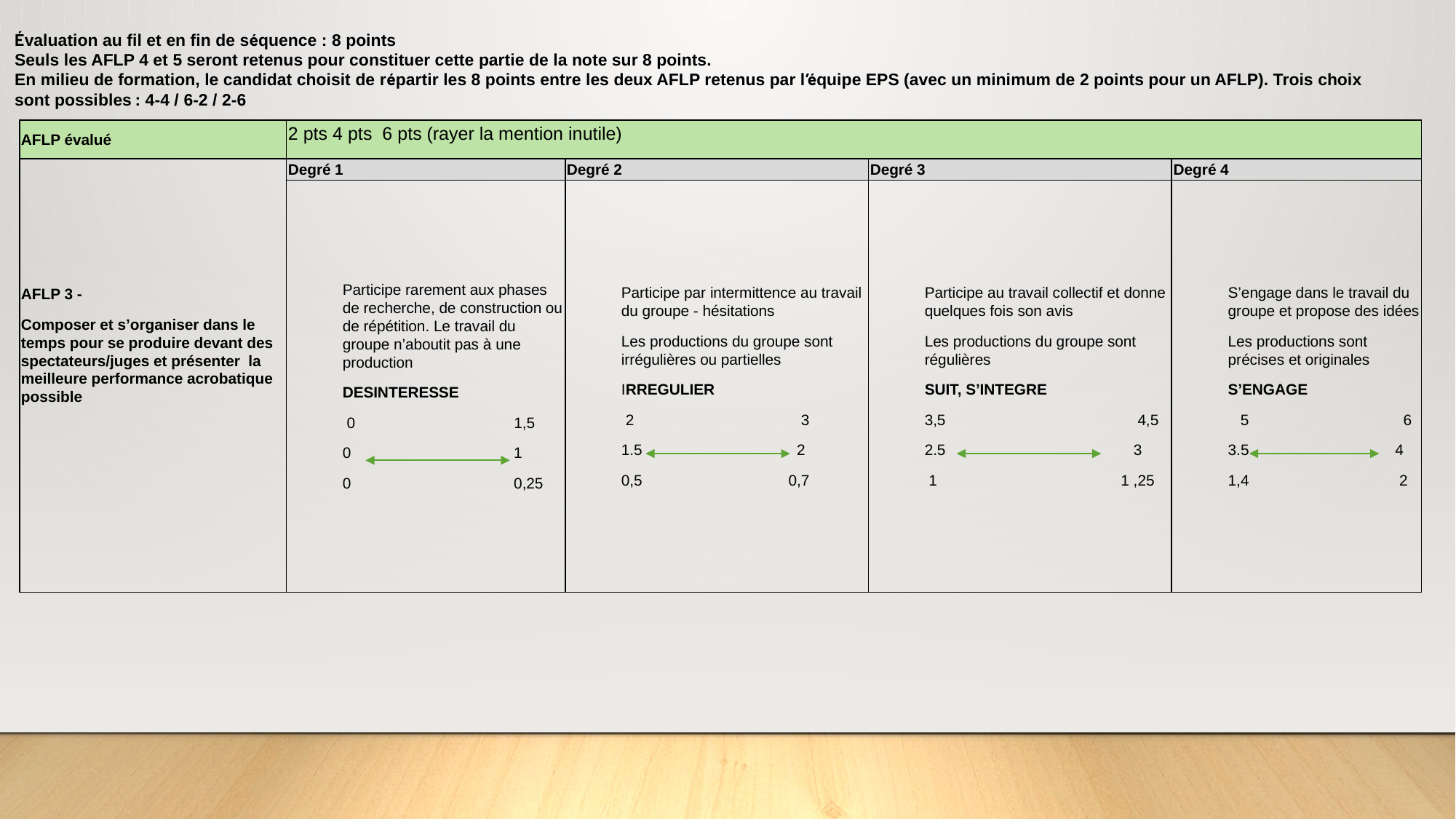

Évaluation au fil et en fin de séquence : 8 points
Seuls les AFLP 4 et 5 seront retenus pour constituer cette partie de la note sur 8 points.
En milieu de formation, le candidat choisit de répartir les 8 points entre les deux AFLP retenus par l’équipe EPS (avec un minimum de 2 points pour un AFLP). Trois choix sont possibles : 4-4 / 6-2 / 2-6
| AFLP évalué | 2 pts 4 pts 6 pts (rayer la mention inutile) |  |  |  |
| --- | --- | --- | --- | --- |
| AFLP 3 - Composer et s’organiser dans le temps pour se produire devant des spectateurs/juges et présenter la meilleure performance acrobatique possible | Degré 1 | Degré 2 | Degré 3 | Degré 4 |
|  | Participe rarement aux phases de recherche, de construction ou de répétition. Le travail du groupe n’aboutit pas à une production DESINTERESSE 0 1,5 0 1 0 0,25 | Participe par intermittence au travail du groupe - hésitations Les productions du groupe sont irrégulières ou partielles IRREGULIER 2 3 1.5 2 0,5 0,7 | Participe au travail collectif et donne quelques fois son avis Les productions du groupe sont régulières SUIT, S’INTEGRE 3,5 4,5 2.5 3 1 1 ,25 | S’engage dans le travail du groupe et propose des idées Les productions sont précises et originales S’ENGAGE 5 6 3.5 4 1,4 2 |